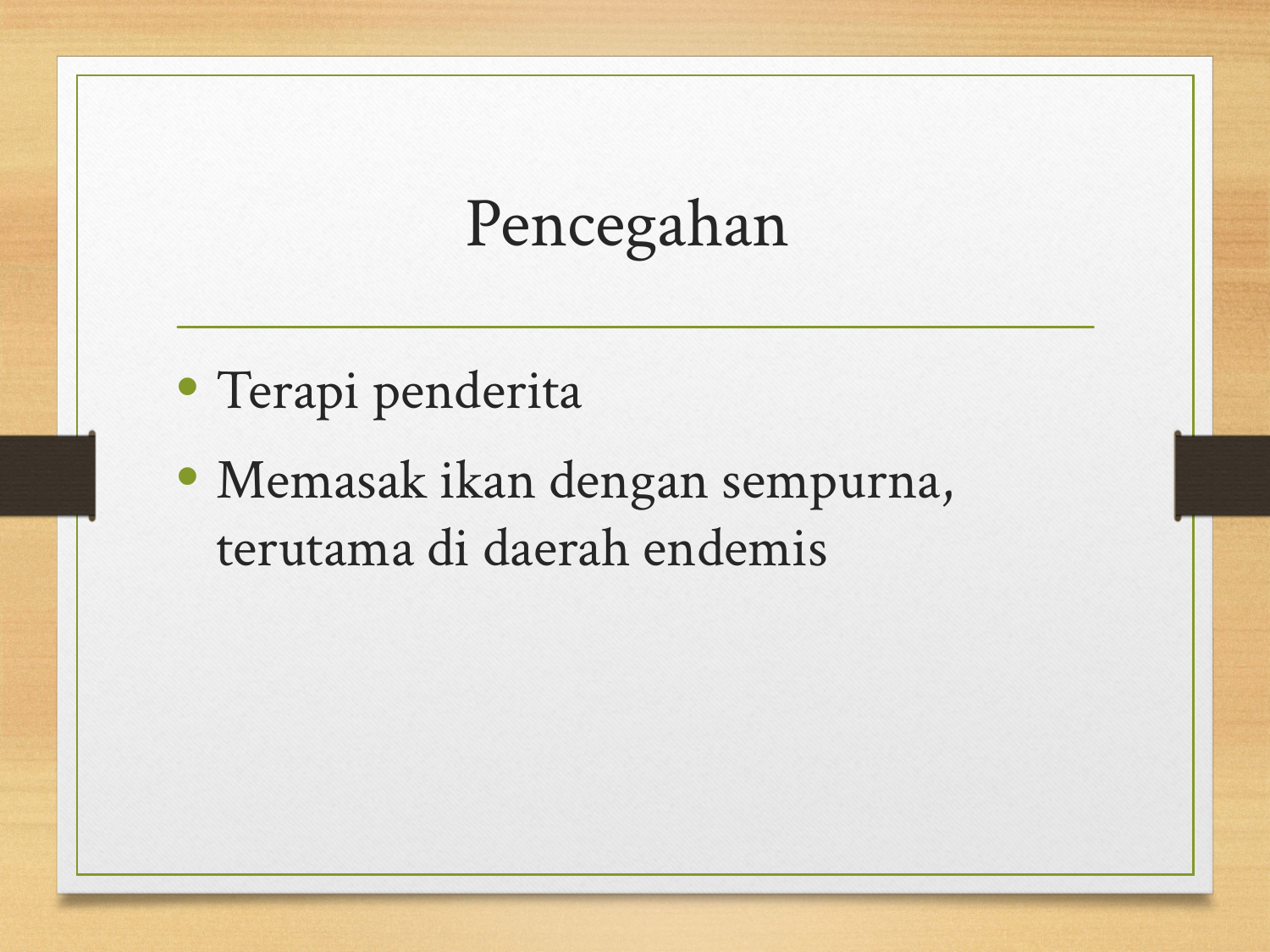

# Pencegahan
Terapi penderita
Memasak ikan dengan sempurna, terutama di daerah endemis